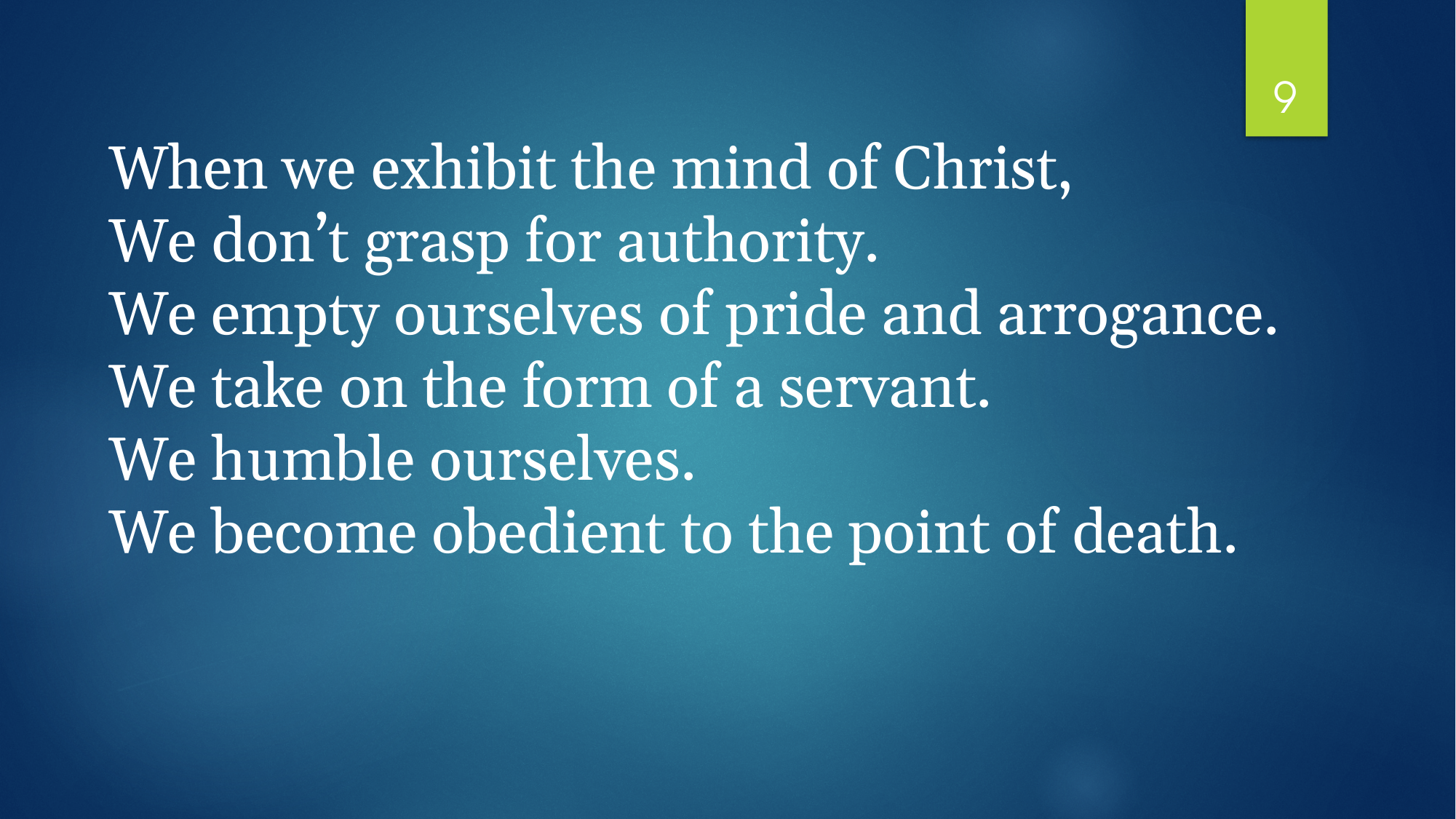

9
When we exhibit the mind of Christ,
We don’t grasp for authority.
We empty ourselves of pride and arrogance.
We take on the form of a servant.
We humble ourselves.
We become obedient to the point of death.